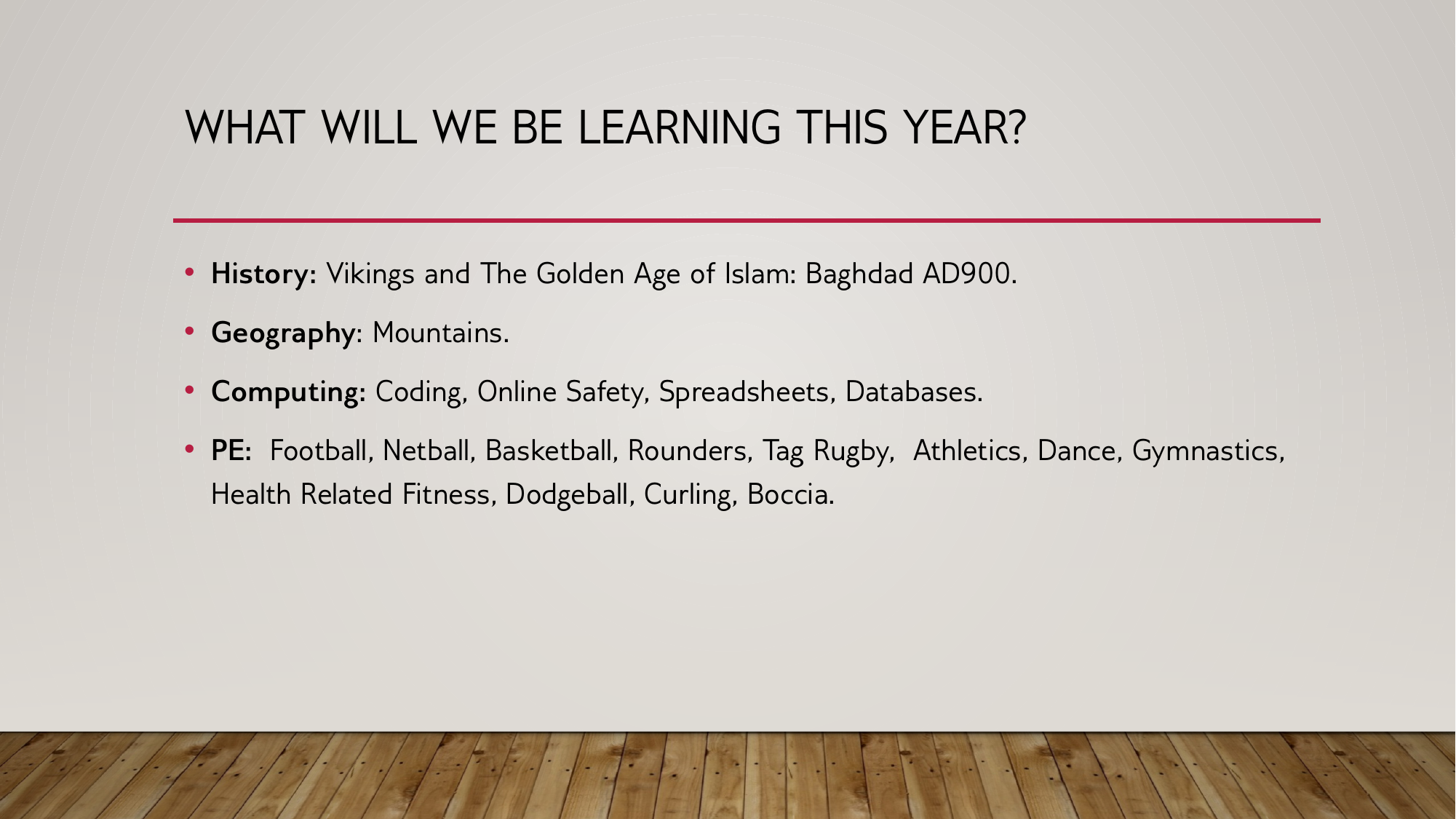

# What will we be learning this year?
History: Vikings and The Golden Age of Islam: Baghdad AD900.
Geography: Mountains.
Computing: Coding, Online Safety, Spreadsheets, Databases.
PE:  Football, Netball, Basketball, Rounders, Tag Rugby,  Athletics, Dance, Gymnastics, Health Related Fitness, Dodgeball, Curling, Boccia.